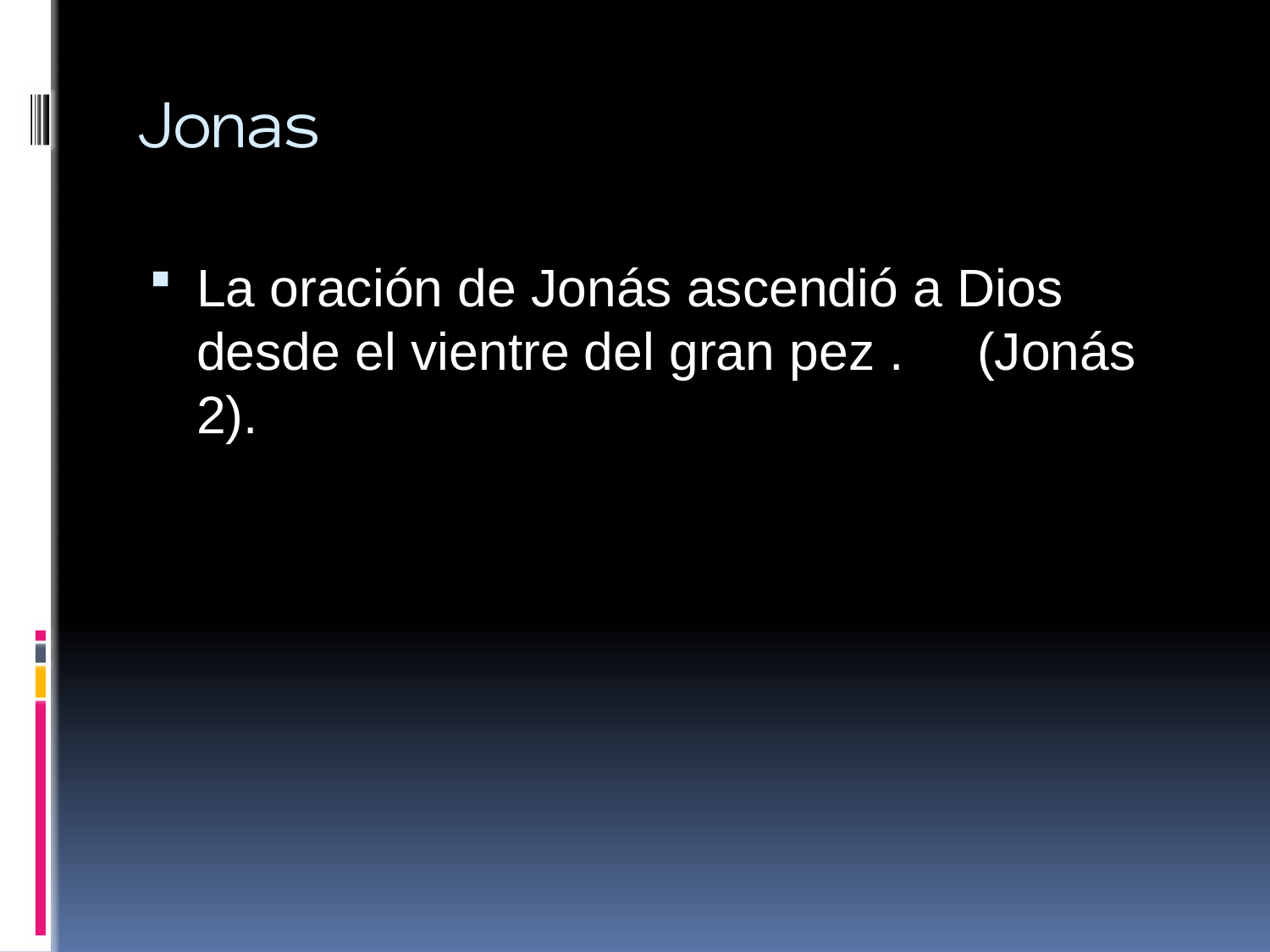

# Jonas
La oración de Jonás ascendió a Dios desde el vientre del gran pez .     (Jonás 2).